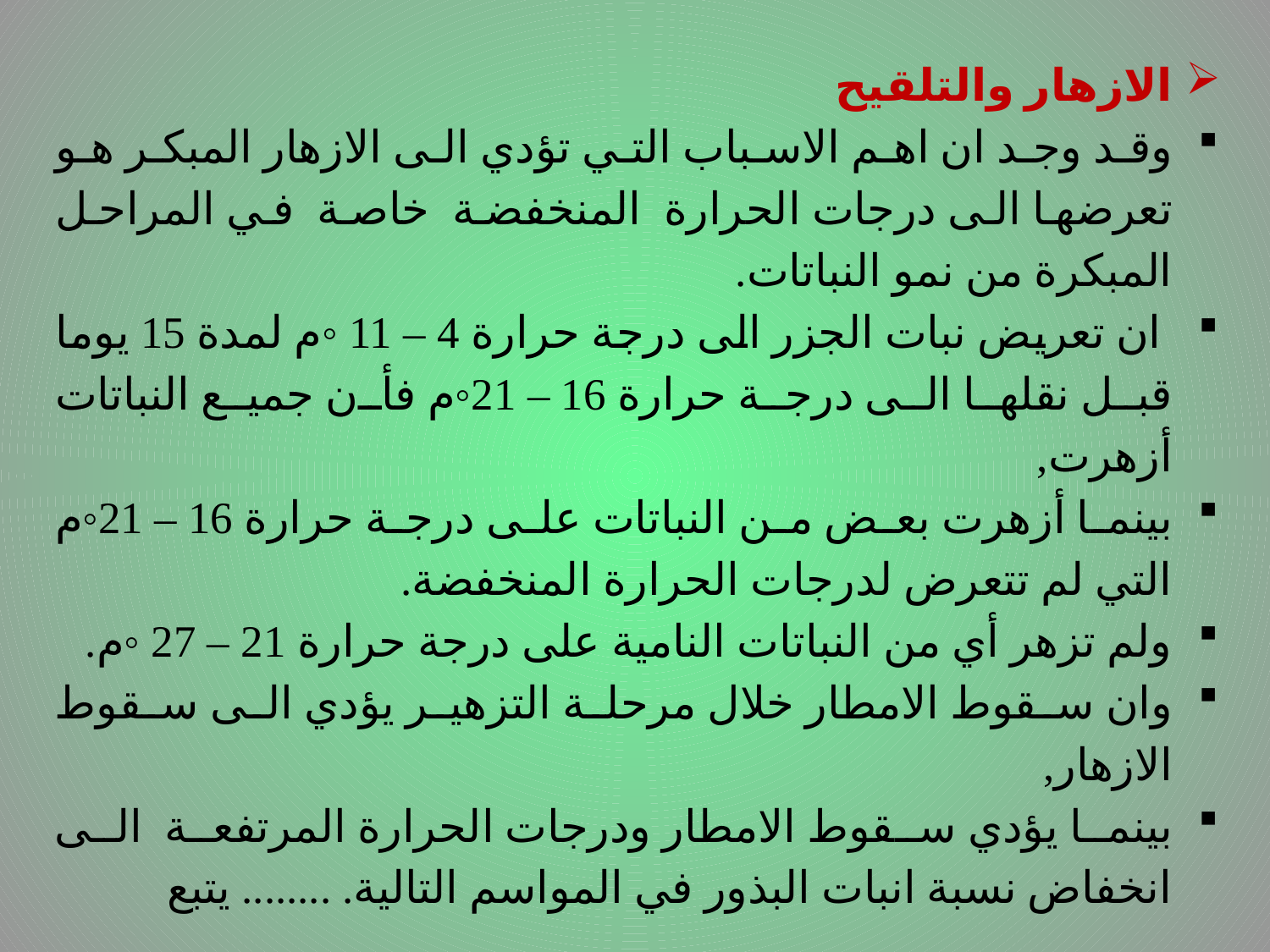

# .
الازهار والتلقيح
وقد وجد ان اهم الاسباب التي تؤدي الى الازهار المبكر هو تعرضها الى درجات الحرارة  المنخفضة  خاصة  في المراحل المبكرة من نمو النباتات.
 ان تعريض نبات الجزر الى درجة حرارة 4 – 11 ◦م لمدة 15 يوما قبل نقلها الى درجة حرارة 16 – 21◦م فأن جميع النباتات أزهرت,
بينما أزهرت بعض من النباتات على درجة حرارة 16 – 21◦م التي لم تتعرض لدرجات الحرارة المنخفضة.
ولم تزهر أي من النباتات النامية على درجة حرارة 21 – 27 ◦م.
وان سقوط الامطار خلال مرحلة التزهير يؤدي الى سقوط الازهار,
بينما يؤدي سقوط الامطار ودرجات الحرارة المرتفعة  الى انخفاض نسبة انبات البذور في المواسم التالية. ........ يتبع